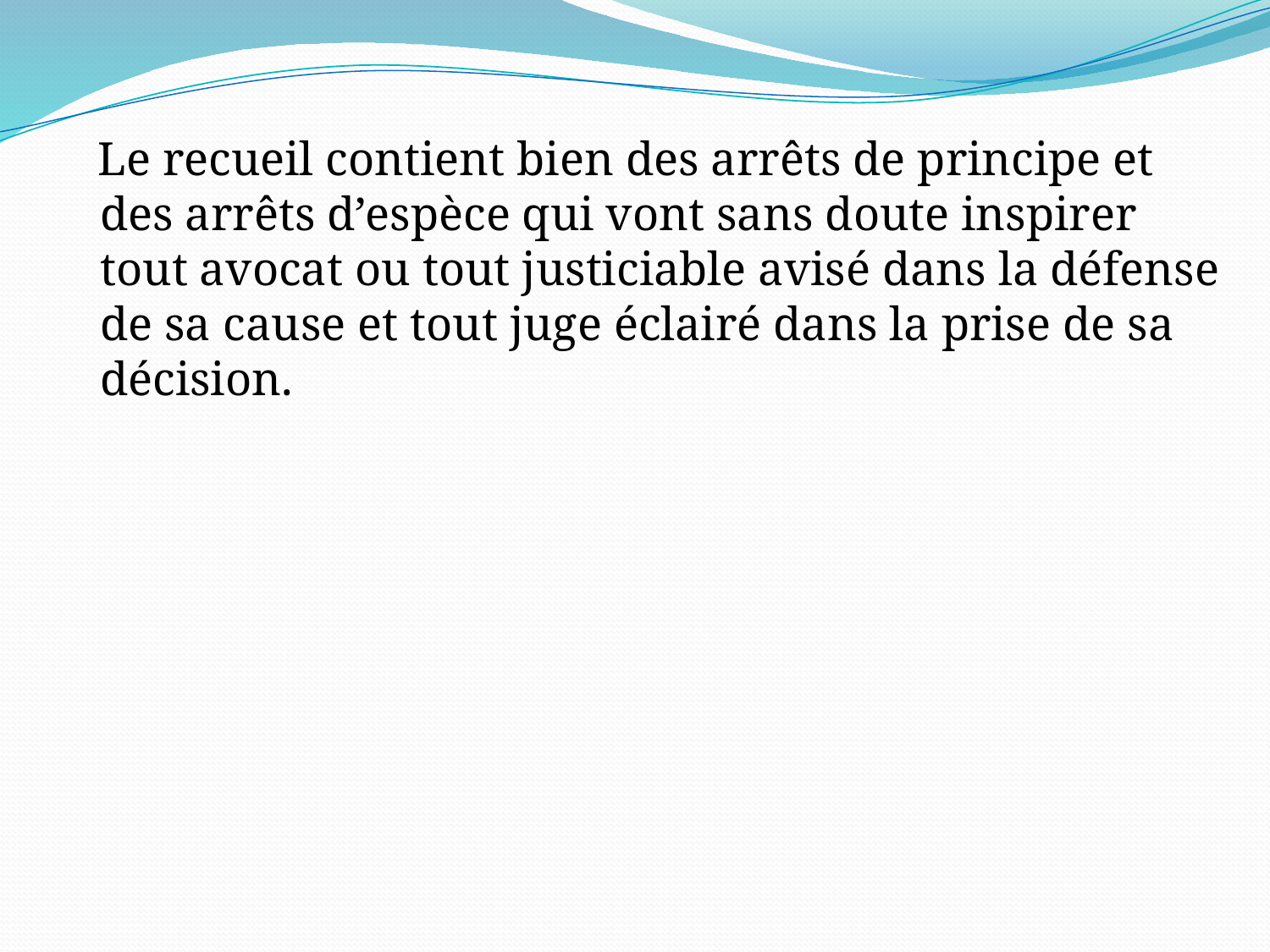

Le recueil contient bien des arrêts de principe et des arrêts d’espèce qui vont sans doute inspirer tout avocat ou tout justiciable avisé dans la défense de sa cause et tout juge éclairé dans la prise de sa décision.